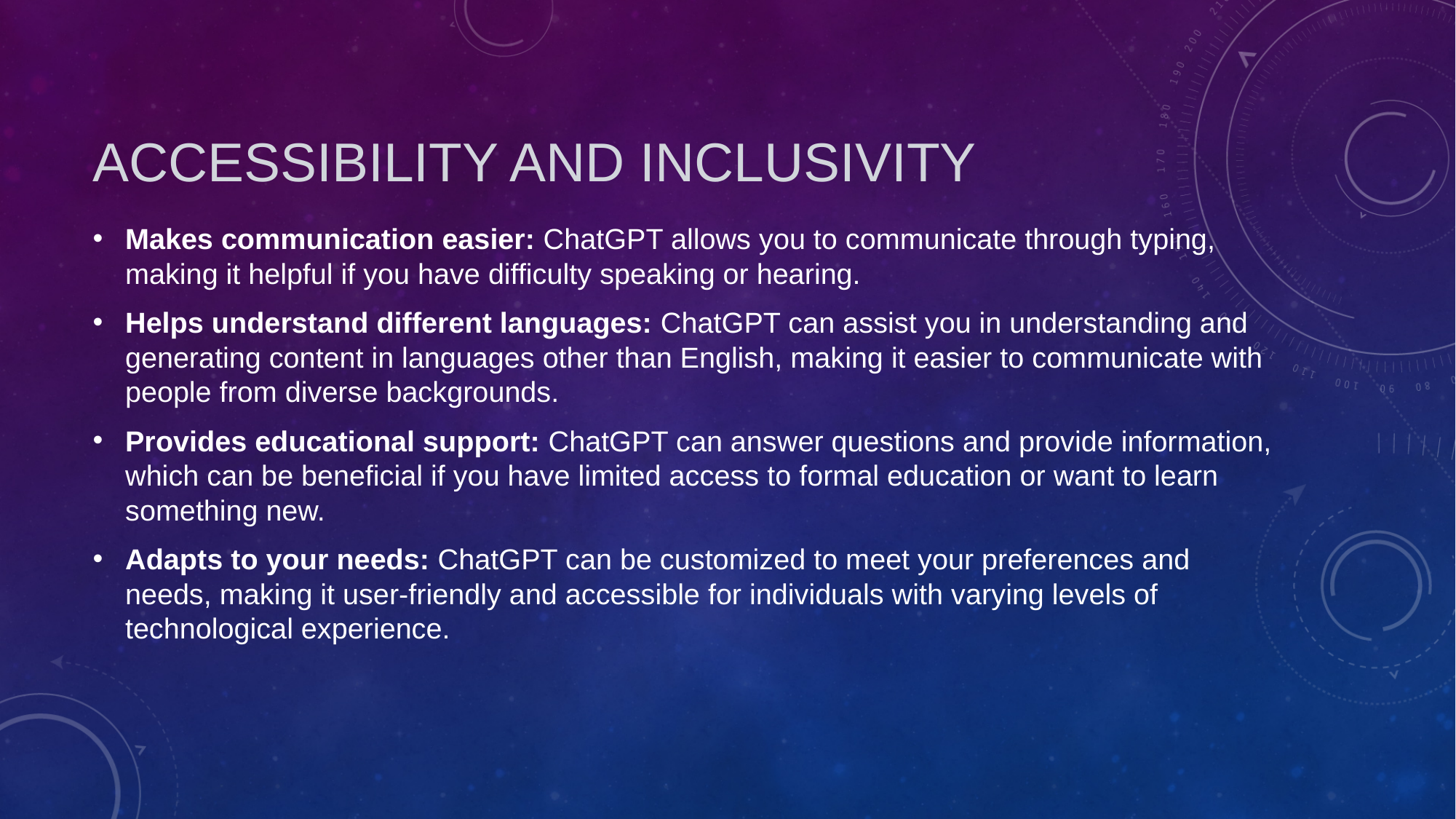

# Accessibility and Inclusivity
Makes communication easier: ChatGPT allows you to communicate through typing, making it helpful if you have difficulty speaking or hearing.
Helps understand different languages: ChatGPT can assist you in understanding and generating content in languages other than English, making it easier to communicate with people from diverse backgrounds.
Provides educational support: ChatGPT can answer questions and provide information, which can be beneficial if you have limited access to formal education or want to learn something new.
Adapts to your needs: ChatGPT can be customized to meet your preferences and needs, making it user-friendly and accessible for individuals with varying levels of technological experience.